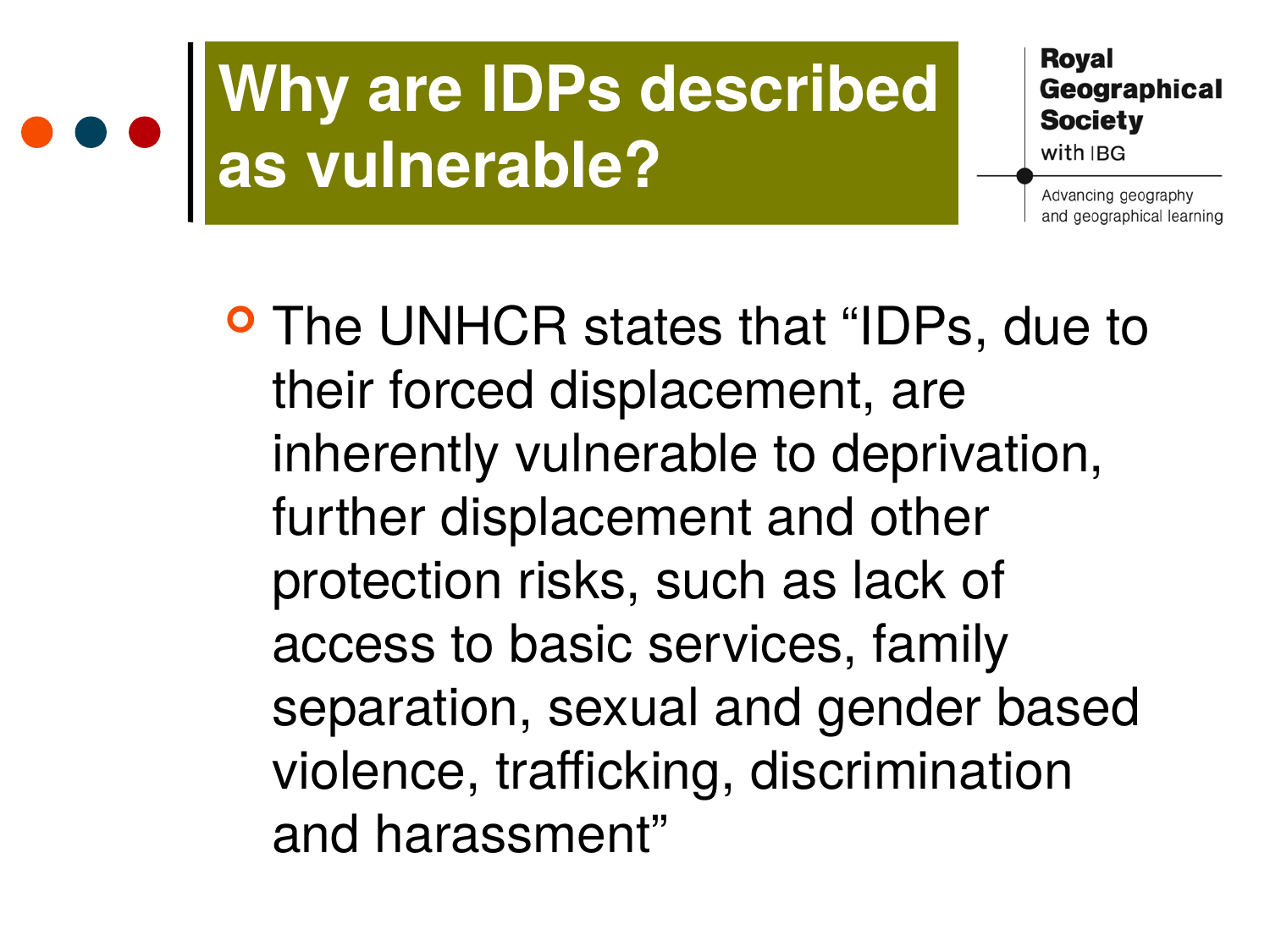

Why are IDPs described as vulnerable?
The UNHCR states that “IDPs, due to their forced displacement, are inherently vulnerable to deprivation, further displacement and other protection risks, such as lack of access to basic services, family separation, sexual and gender based violence, trafficking, discrimination and harassment”